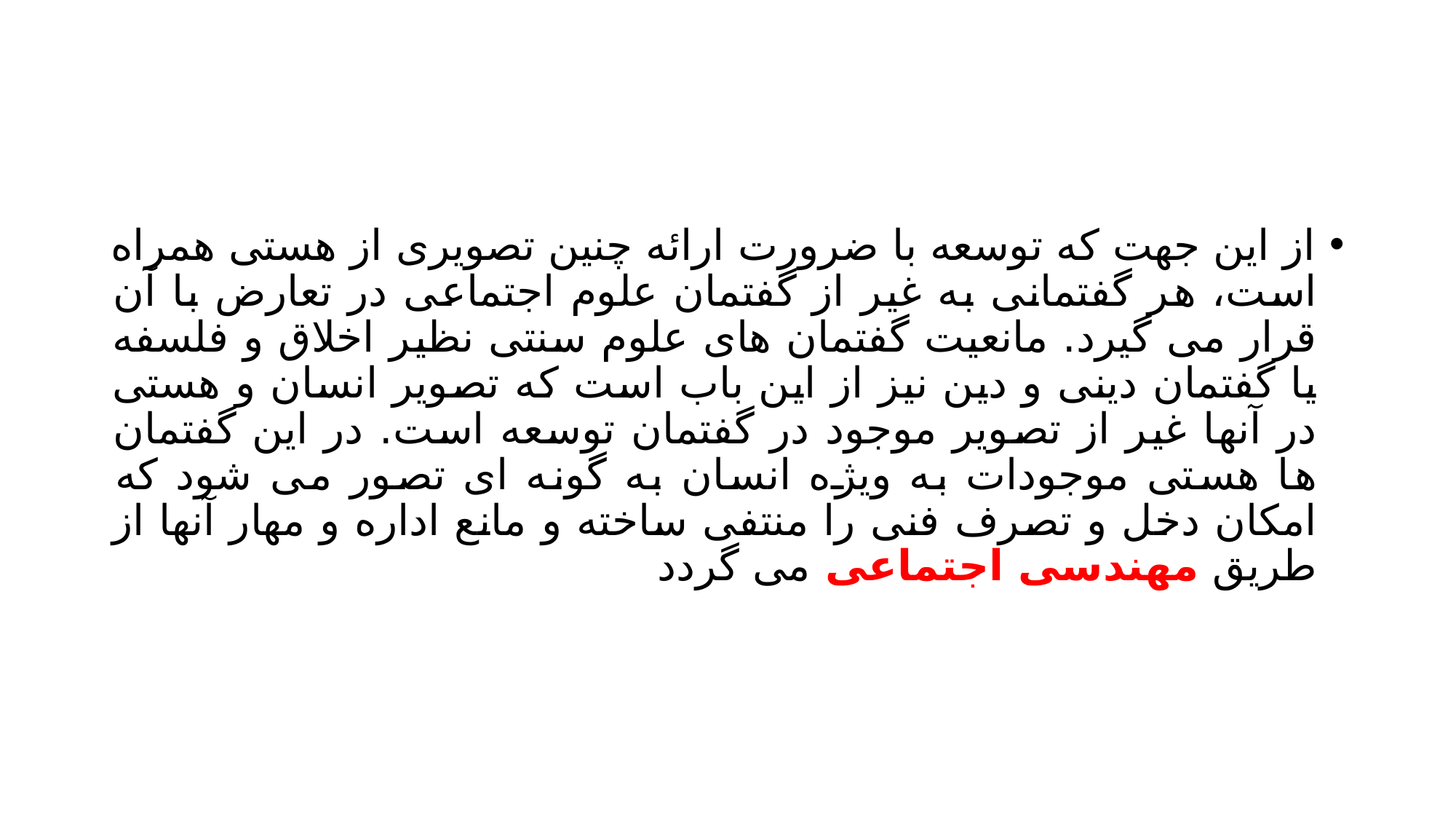

#
از این جهت که توسعه با ضرورت ارائه چنین تصویری از هستی همراه است، هر گفتمانی به غیر از گفتمان علوم اجتماعی در تعارض با آن قرار می گیرد. مانعیت گفتمان های علوم سنتی نظیر اخلاق و فلسفه یا گفتمان دینی و دین نیز از این باب است که تصویر انسان و هستی در آنها غیر از تصویر موجود در گفتمان توسعه است. در این گفتمان ها هستی موجودات به ویژه انسان به گونه ای تصور می شود که امکان دخل و تصرف فنی را منتفی ساخته و مانع اداره و مهار آنها از طریق مهندسی اجتماعی می گردد